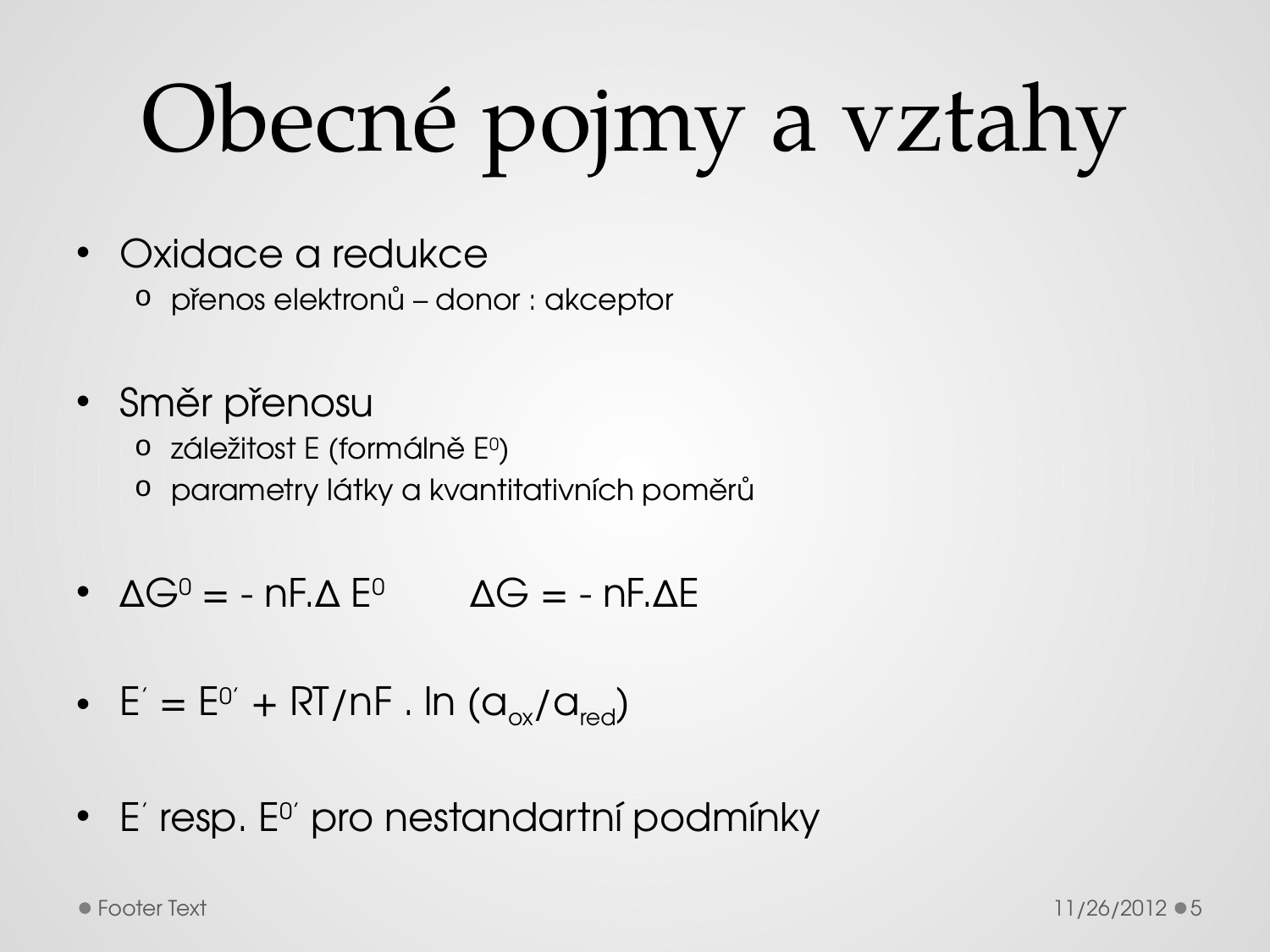

# Obecné pojmy a vztahy
Oxidace a redukce
přenos elektronů – donor : akceptor

Směr přenosu
záležitost E (formálně E0)
parametry látky a kvantitativních poměrů

ΔG0 = - nF.Δ E0 	ΔG = - nF.ΔE

E’ = E0’ + RT/nF . ln (aox/ared)

E’ resp. E0’ pro nestandartní podmínky

Footer Text
11/26/2012
5